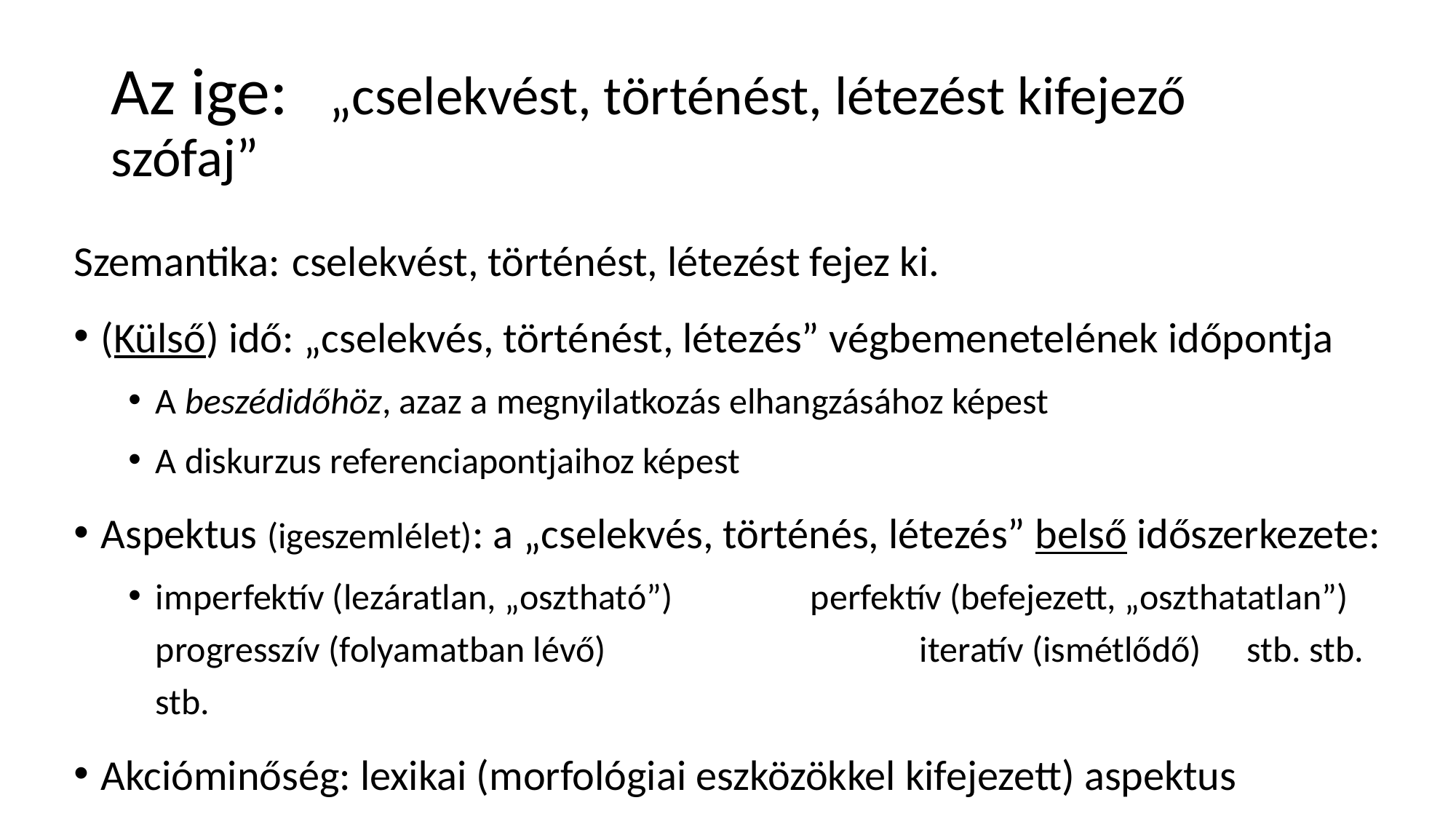

# Az ige:	„cselekvést, történést, létezést kifejező szófaj”
Szemantika: 	cselekvést, történést, létezést fejez ki.
(Külső) idő: „cselekvés, történést, létezés” végbemenetelének időpontja
A beszédidőhöz, azaz a megnyilatkozás elhangzásához képest
A diskurzus referenciapontjaihoz képest
Aspektus (igeszemlélet): a „cselekvés, történés, létezés” belső időszerkezete:
imperfektív (lezáratlan, „osztható”) 		perfektív (befejezett, „oszthatatlan”)
progresszív (folyamatban lévő)			iteratív (ismétlődő)	stb. stb. stb.
Akcióminőség: lexikai (morfológiai eszközökkel kifejezett) aspektus